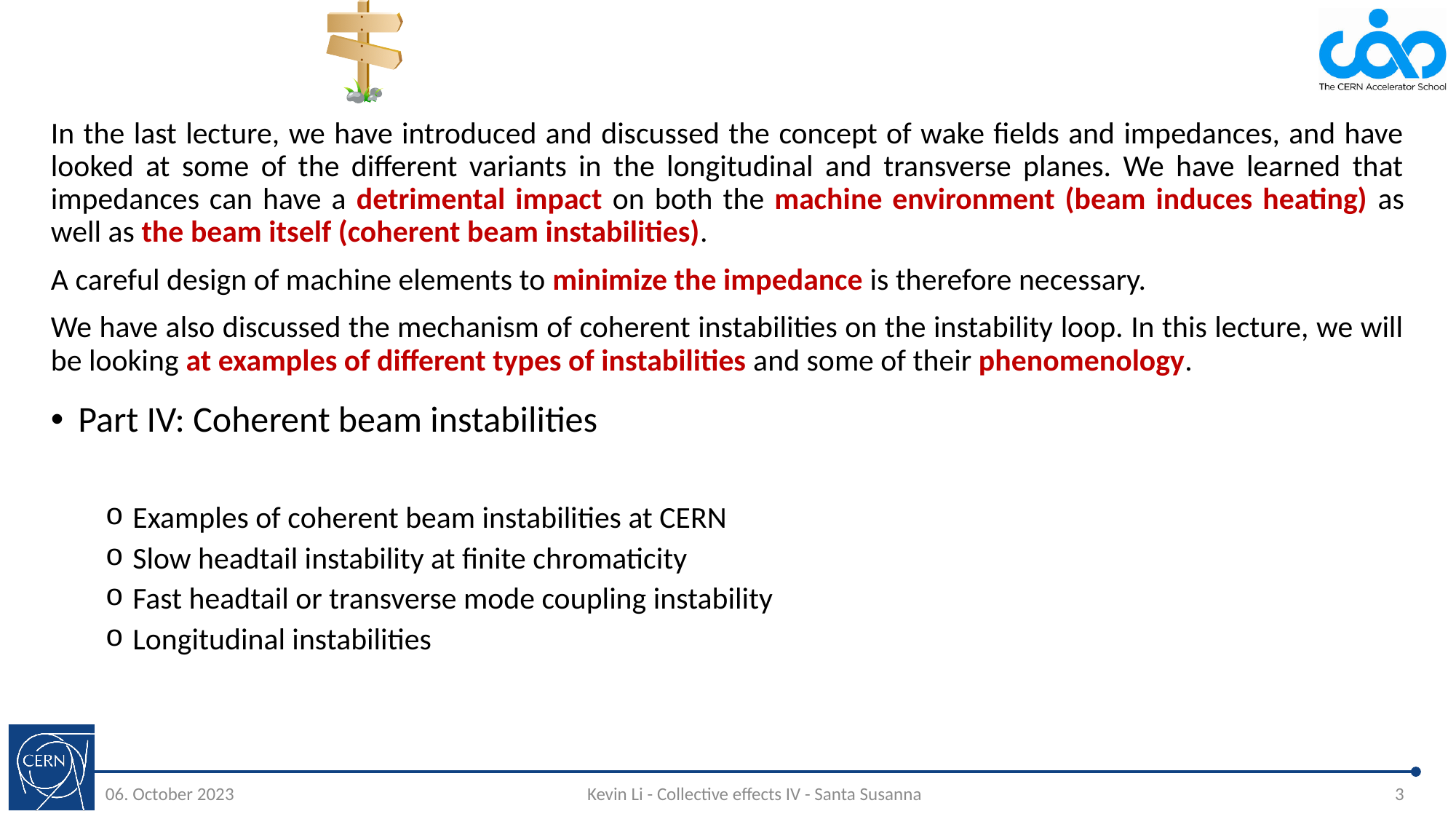

#
In the last lecture, we have introduced and discussed the concept of wake fields and impedances, and have looked at some of the different variants in the longitudinal and transverse planes. We have learned that impedances can have a detrimental impact on both the machine environment (beam induces heating) as well as the beam itself (coherent beam instabilities).
A careful design of machine elements to minimize the impedance is therefore necessary.
We have also discussed the mechanism of coherent instabilities on the instability loop. In this lecture, we will be looking at examples of different types of instabilities and some of their phenomenology.
Part IV: Coherent beam instabilities

Examples of coherent beam instabilities at CERN
Slow headtail instability at finite chromaticity
Fast headtail or transverse mode coupling instability
Longitudinal instabilities
06. October 2023
Kevin Li - Collective effects IV - Santa Susanna
3